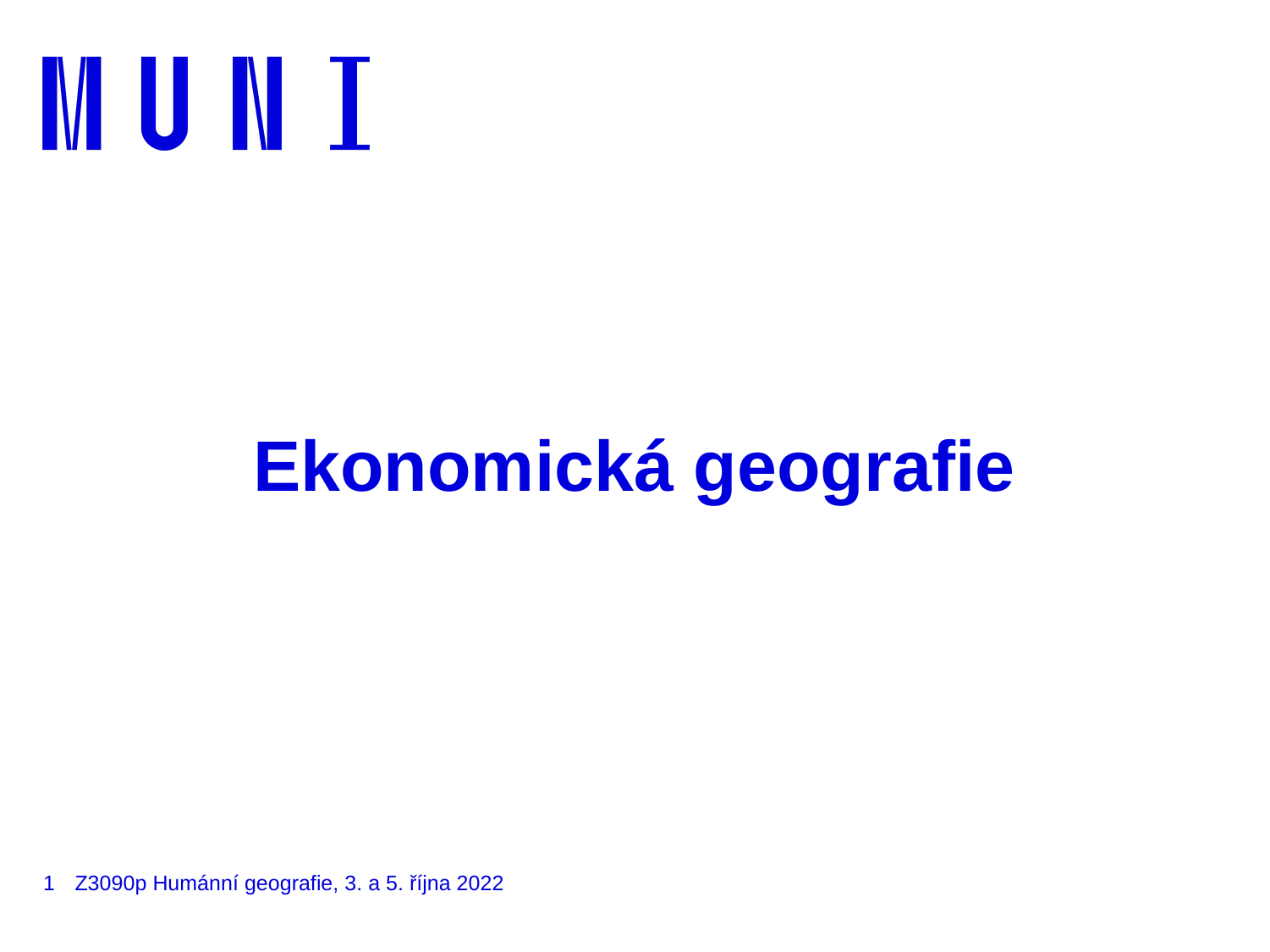

# Ekonomická geografie
1
Z3090p Humánní geografie, 3. a 5. října 2022